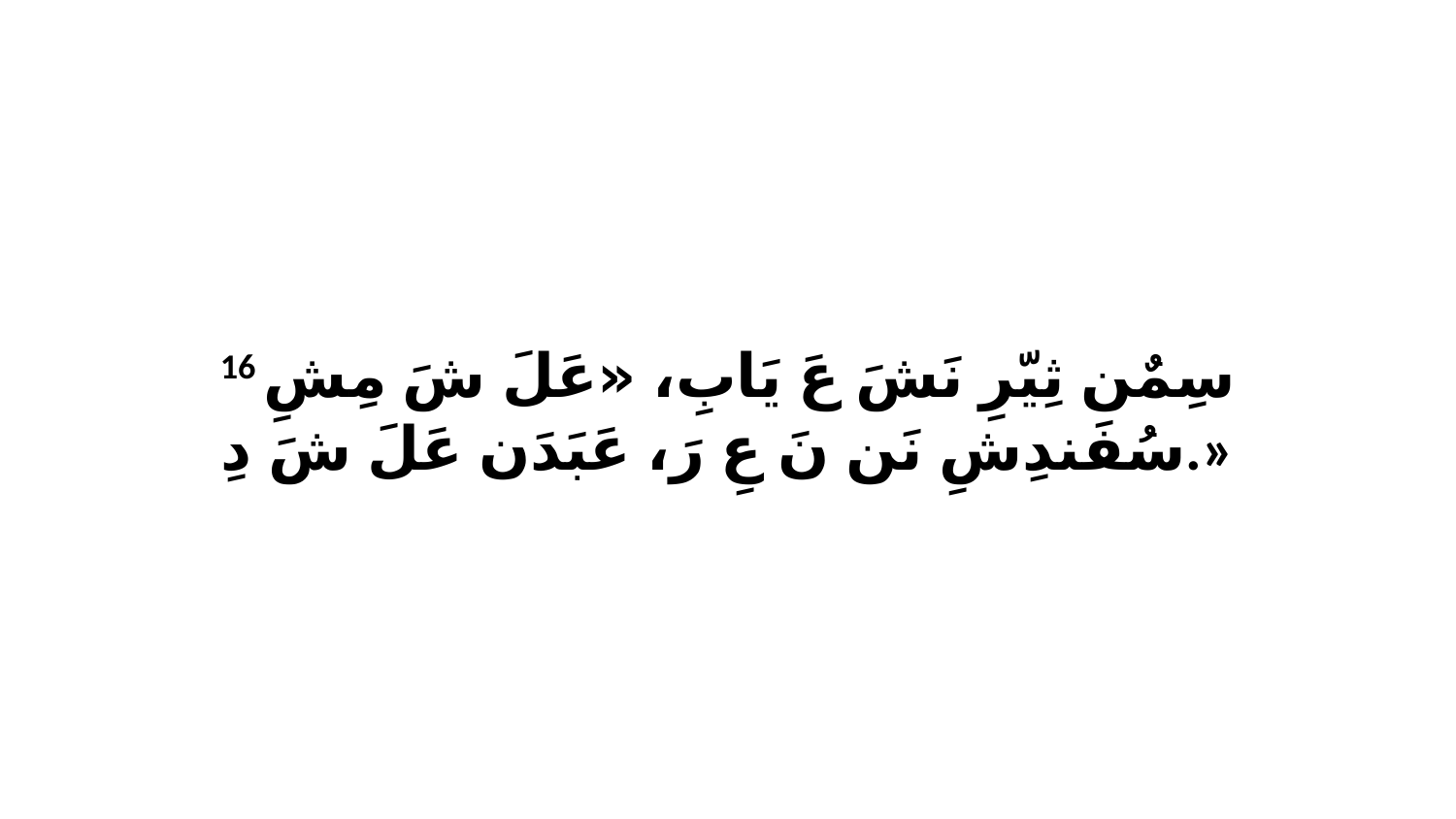

16 سِمٌن ثِيّرِ نَشَ عَ يَابِ، «عَلَ شَ مِشِ سُفَندِشِ نَن نَ عِ رَ، عَبَدَن عَلَ شَ دِ.»